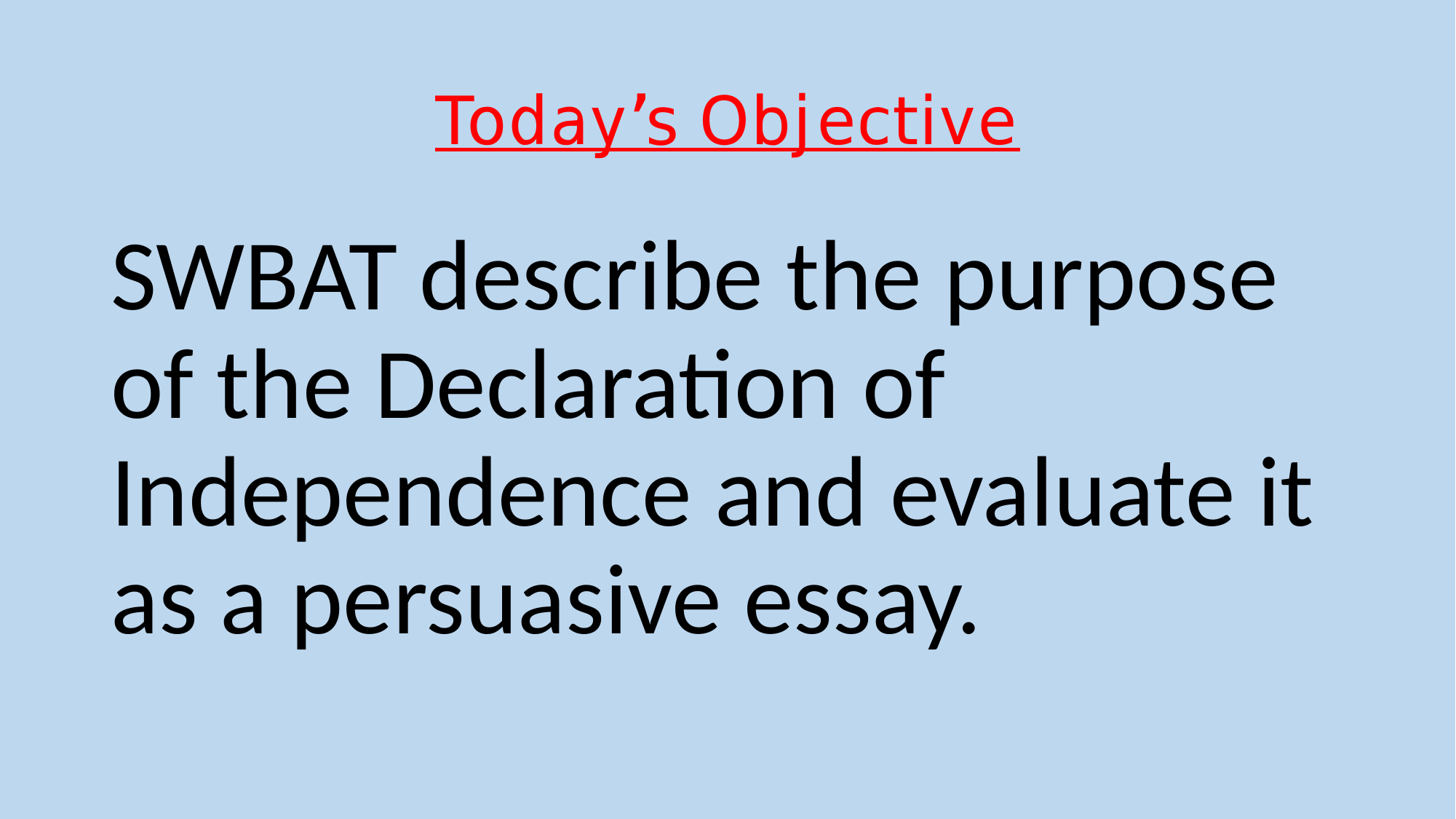

# Today’s Objective
SWBAT describe the purpose of the Declaration of Independence and evaluate it as a persuasive essay.